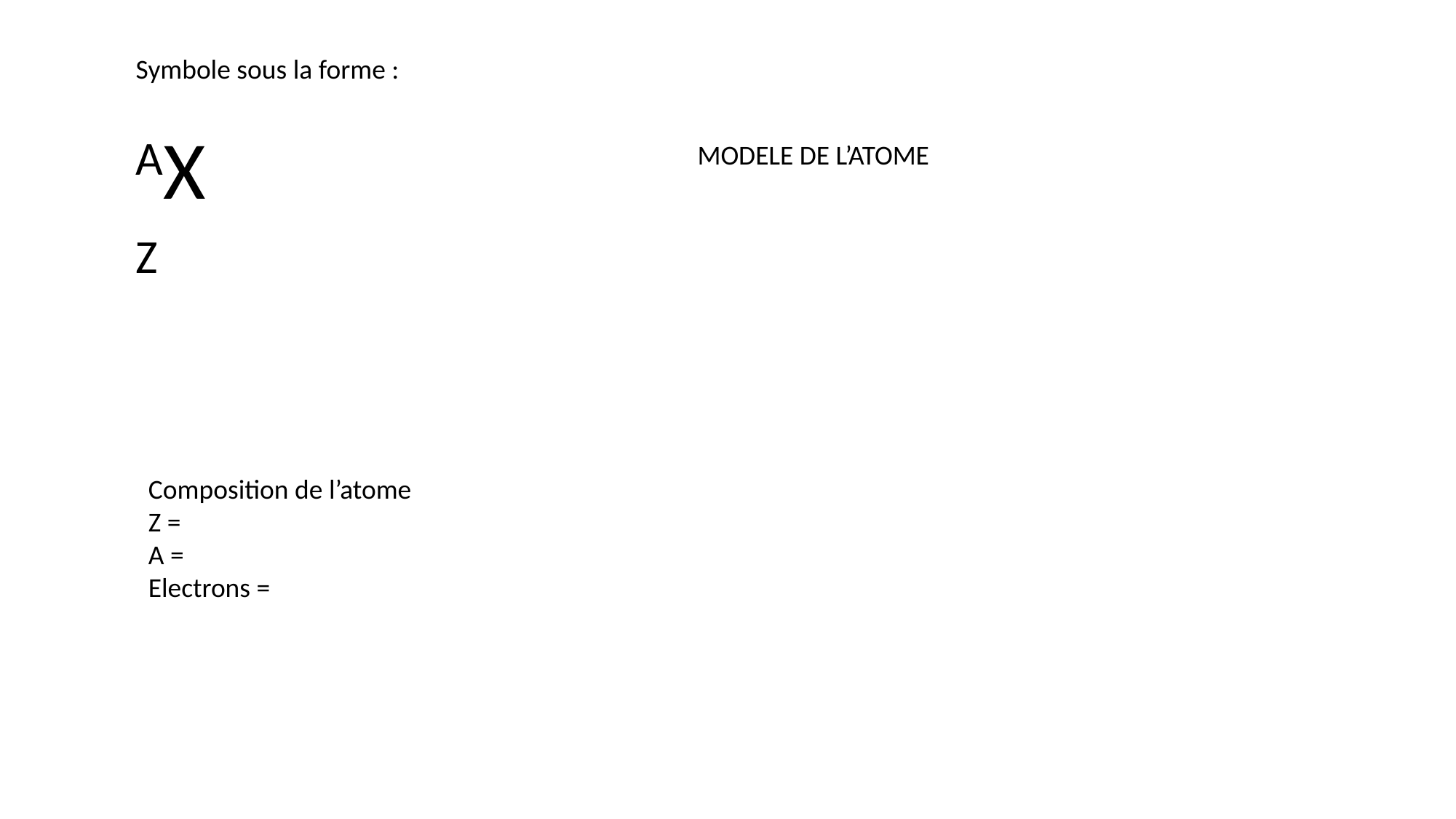

Symbole sous la forme :

AX
Z

MODELE DE L’ATOME
Composition de l’atome
Z =
A =
Electrons =